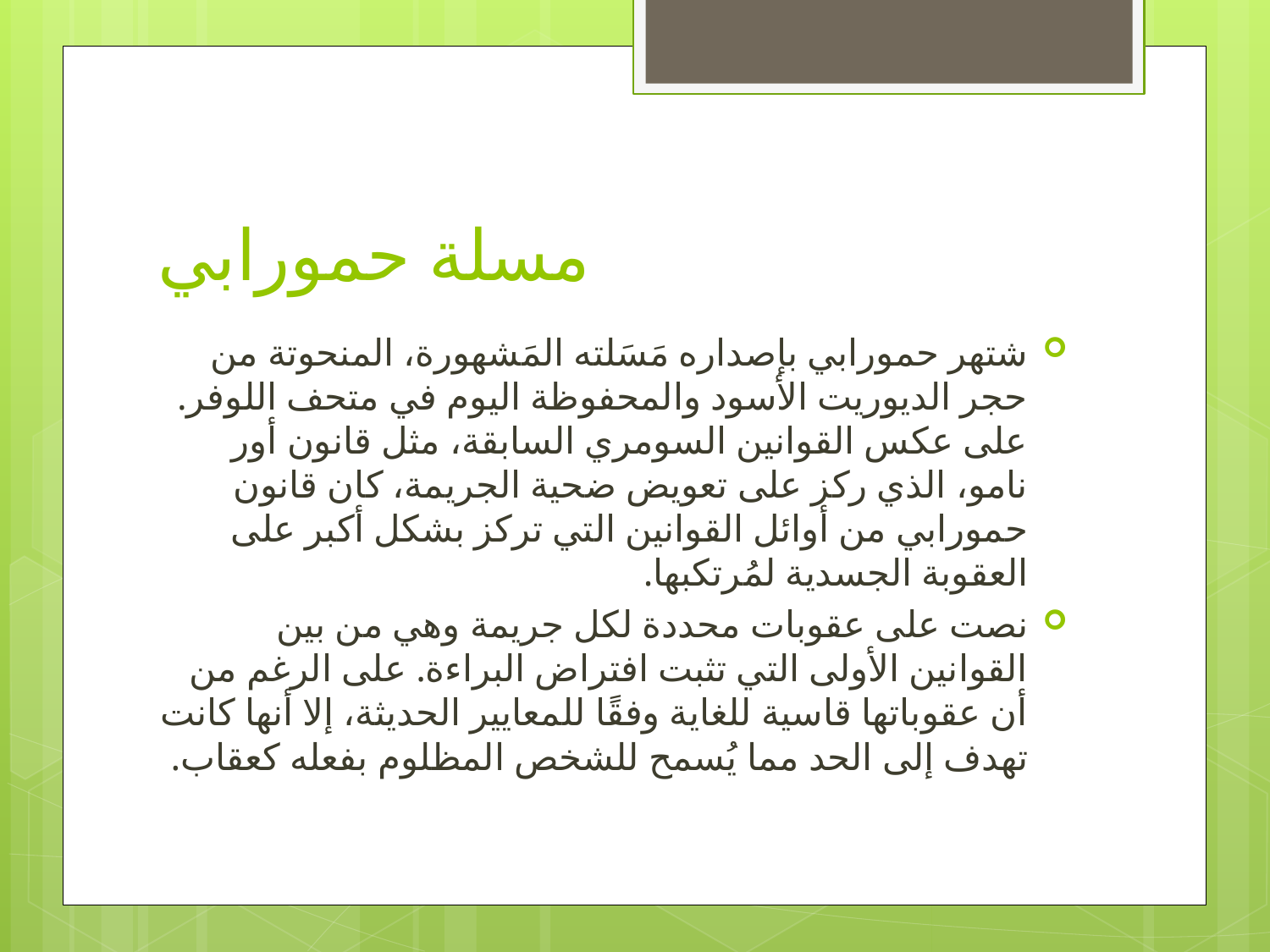

# مسلة حمورابي
شتهر حمورابي بإصداره مَسَلته المَشهورة، المنحوتة من حجر الديوريت الأسود والمحفوظة اليوم في متحف اللوفر. على عكس القوانين السومري السابقة، مثل قانون أور نامو، الذي ركز على تعويض ضحية الجريمة، كان قانون حمورابي من أوائل القوانين التي تركز بشكل أكبر على العقوبة الجسدية لمُرتكبها.
نصت على عقوبات محددة لكل جريمة وهي من بين القوانين الأولى التي تثبت افتراض البراءة. على الرغم من أن عقوباتها قاسية للغاية وفقًا للمعايير الحديثة، إلا أنها كانت تهدف إلى الحد مما يُسمح للشخص المظلوم بفعله كعقاب.